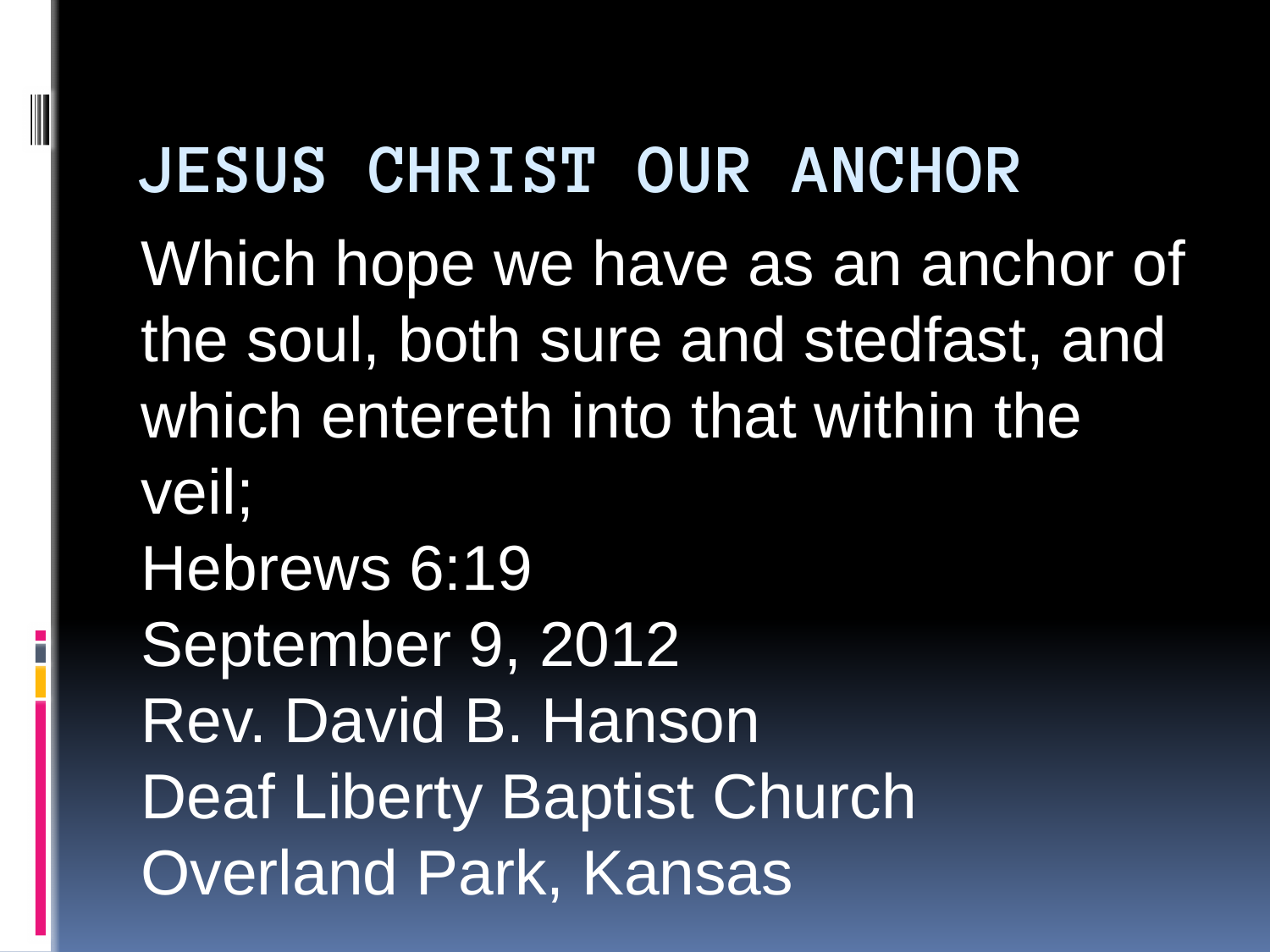

# Jesus Christ our anchor
Which hope we have as an anchor of the soul, both sure and stedfast, and which entereth into that within the veil;
Hebrews 6:19
September 9, 2012
Rev. David B. Hanson
Deaf Liberty Baptist Church
Overland Park, Kansas